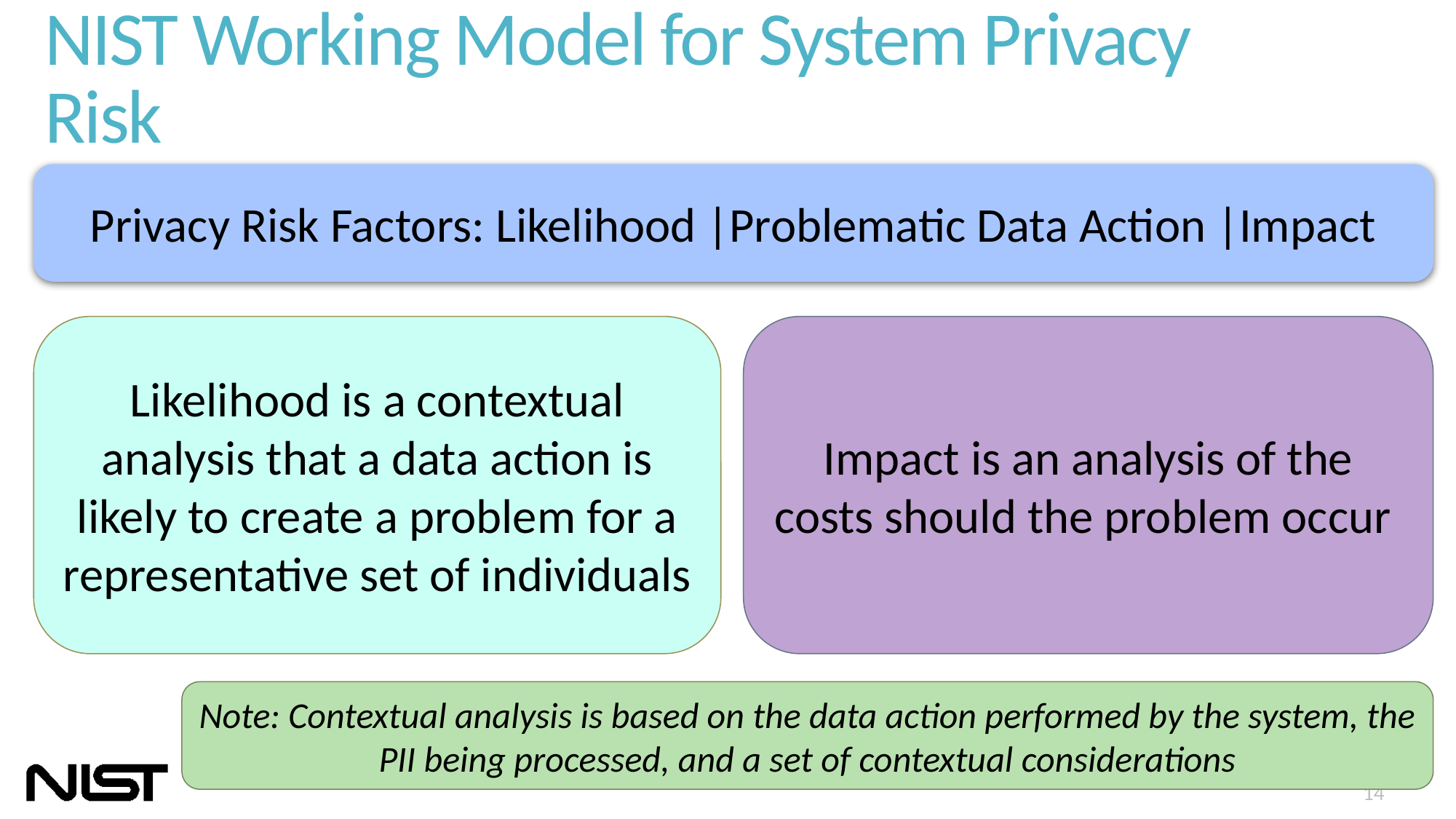

NIST Working Model for System Privacy Risk
Privacy Risk Factors: Likelihood |Problematic Data Action |Impact
Likelihood is a contextual analysis that a data action is likely to create a problem for a representative set of individuals
Impact is an analysis of the costs should the problem occur
Note: Contextual analysis is based on the data action performed by the system, the PII being processed, and a set of contextual considerations
14